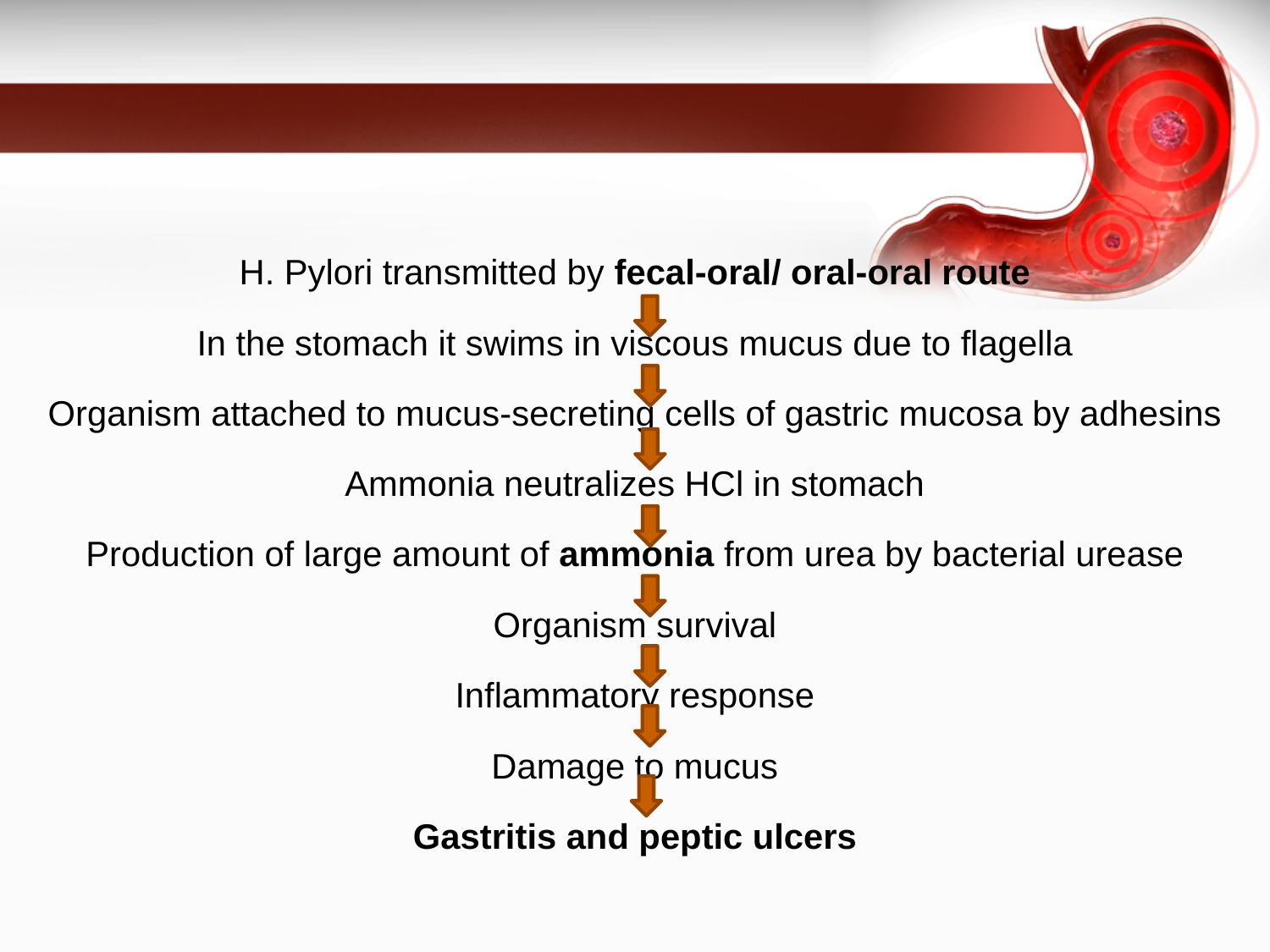

#
H. Pylori transmitted by fecal-oral/ oral-oral route
In the stomach it swims in viscous mucus due to flagella
Organism attached to mucus-secreting cells of gastric mucosa by adhesins
Ammonia neutralizes HCl in stomach
Production of large amount of ammonia from urea by bacterial urease
Organism survival
Inflammatory response
Damage to mucus
Gastritis and peptic ulcers